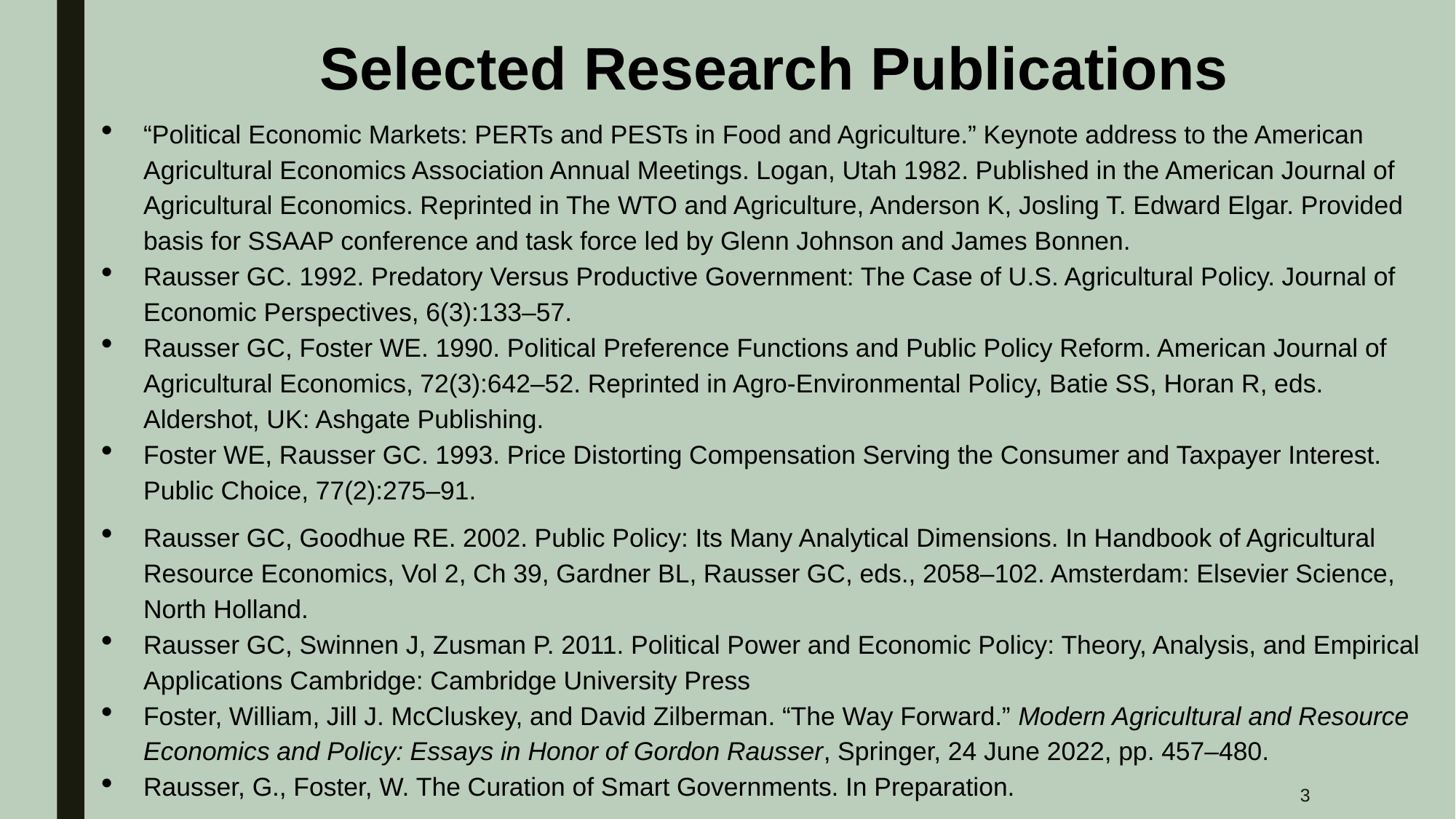

Selected Research Publications
“Political Economic Markets: PERTs and PESTs in Food and Agriculture.” Keynote address to the American Agricultural Economics Association Annual Meetings. Logan, Utah 1982. Published in the American Journal of Agricultural Economics. Reprinted in The WTO and Agriculture, Anderson K, Josling T. Edward Elgar. Provided basis for SSAAP conference and task force led by Glenn Johnson and James Bonnen.
Rausser GC. 1992. Predatory Versus Productive Government: The Case of U.S. Agricultural Policy. Journal of Economic Perspectives, 6(3):133–57.
Rausser GC, Foster WE. 1990. Political Preference Functions and Public Policy Reform. American Journal of Agricultural Economics, 72(3):642–52. Reprinted in Agro-Environmental Policy, Batie SS, Horan R, eds. Aldershot, UK: Ashgate Publishing.
Foster WE, Rausser GC. 1993. Price Distorting Compensation Serving the Consumer and Taxpayer Interest. Public Choice, 77(2):275–91.
Rausser GC, Goodhue RE. 2002. Public Policy: Its Many Analytical Dimensions. In Handbook of Agricultural Resource Economics, Vol 2, Ch 39, Gardner BL, Rausser GC, eds., 2058–102. Amsterdam: Elsevier Science, North Holland.
Rausser GC, Swinnen J, Zusman P. 2011. Political Power and Economic Policy: Theory, Analysis, and Empirical Applications Cambridge: Cambridge University Press
Foster, William, Jill J. McCluskey, and David Zilberman. “The Way Forward.” Modern Agricultural and Resource Economics and Policy: Essays in Honor of Gordon Rausser, Springer, 24 June 2022, pp. 457–480.
Rausser, G., Foster, W. The Curation of Smart Governments. In Preparation.

3